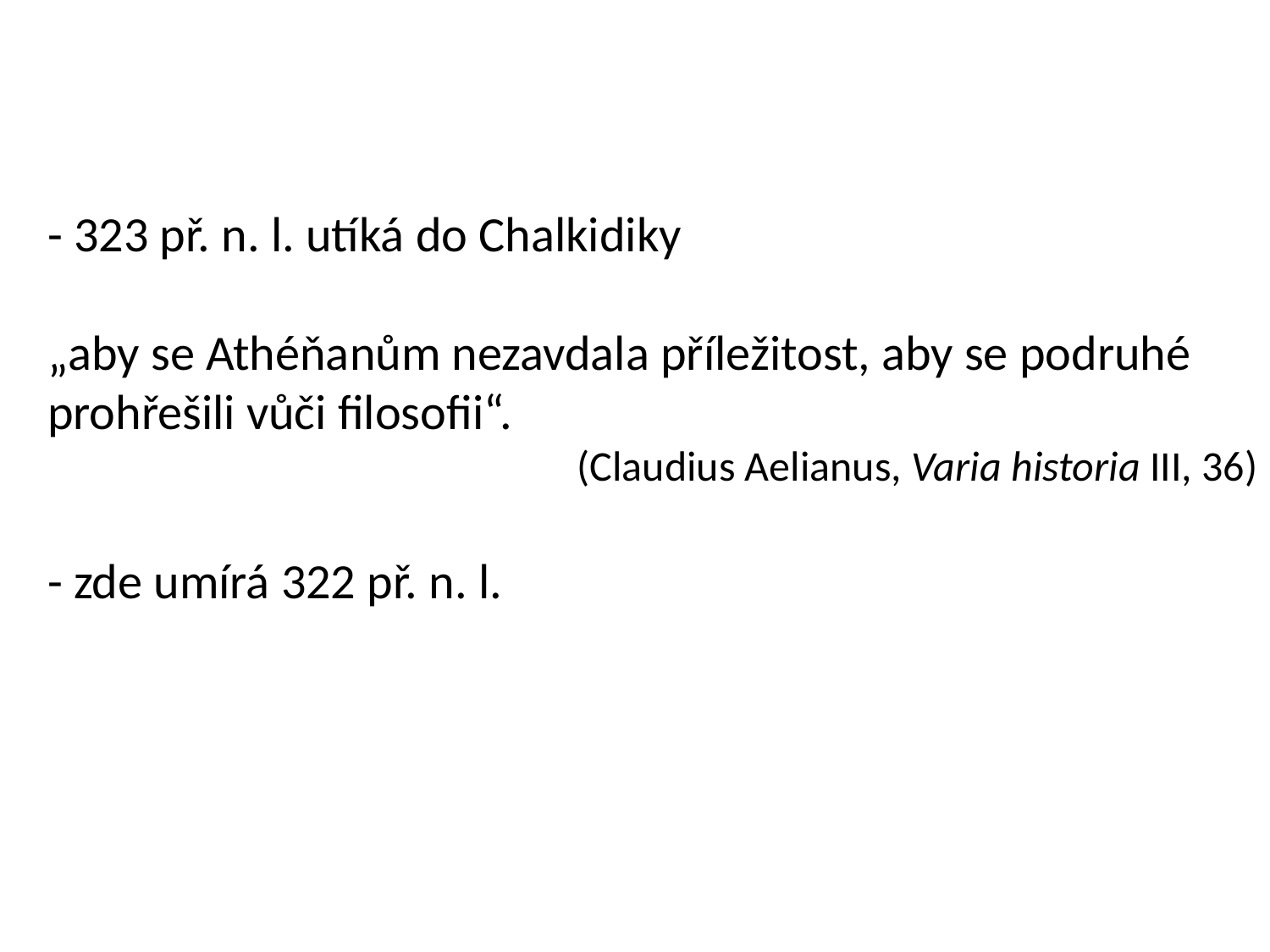

- 323 př. n. l. utíká do Chalkidiky

„aby se Athéňanům nezavdala příležitost, aby se podruhé prohřešili vůči filosofii“.
(Claudius Aelianus, Varia historia III, 36)

- zde umírá 322 př. n. l.